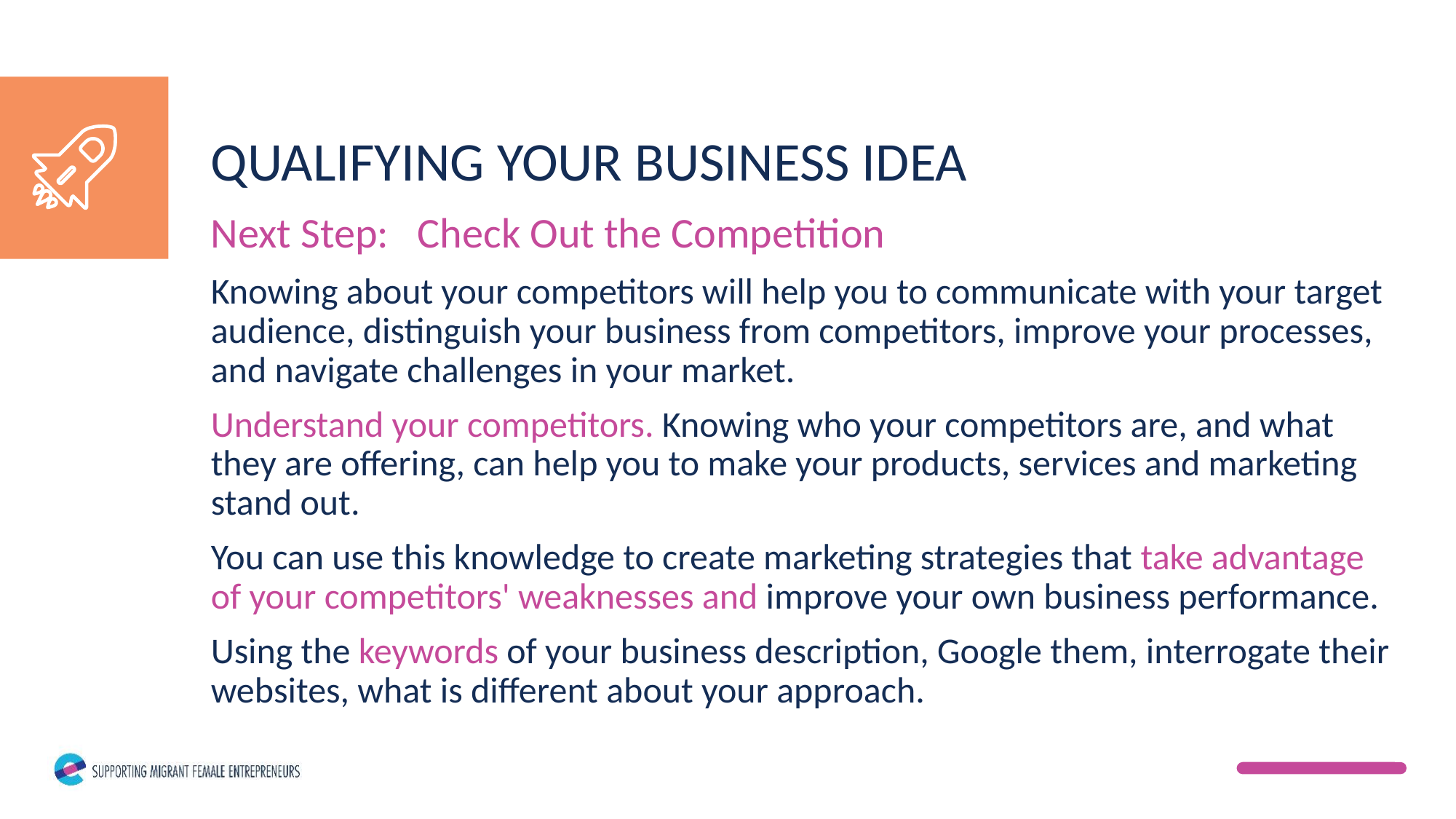

QUALIFYING YOUR BUSINESS IDEA
Next Step:   Check Out the Competition
Knowing about your competitors will help you to communicate with your target audience, distinguish your business from competitors, improve your processes, and navigate challenges in your market.
Understand your competitors. Knowing who your competitors are, and what they are offering, can help you to make your products, services and marketing stand out.
You can use this knowledge to create marketing strategies that take advantage of your competitors' weaknesses and improve your own business performance.
Using the keywords of your business description, Google them, interrogate their websites, what is different about your approach.